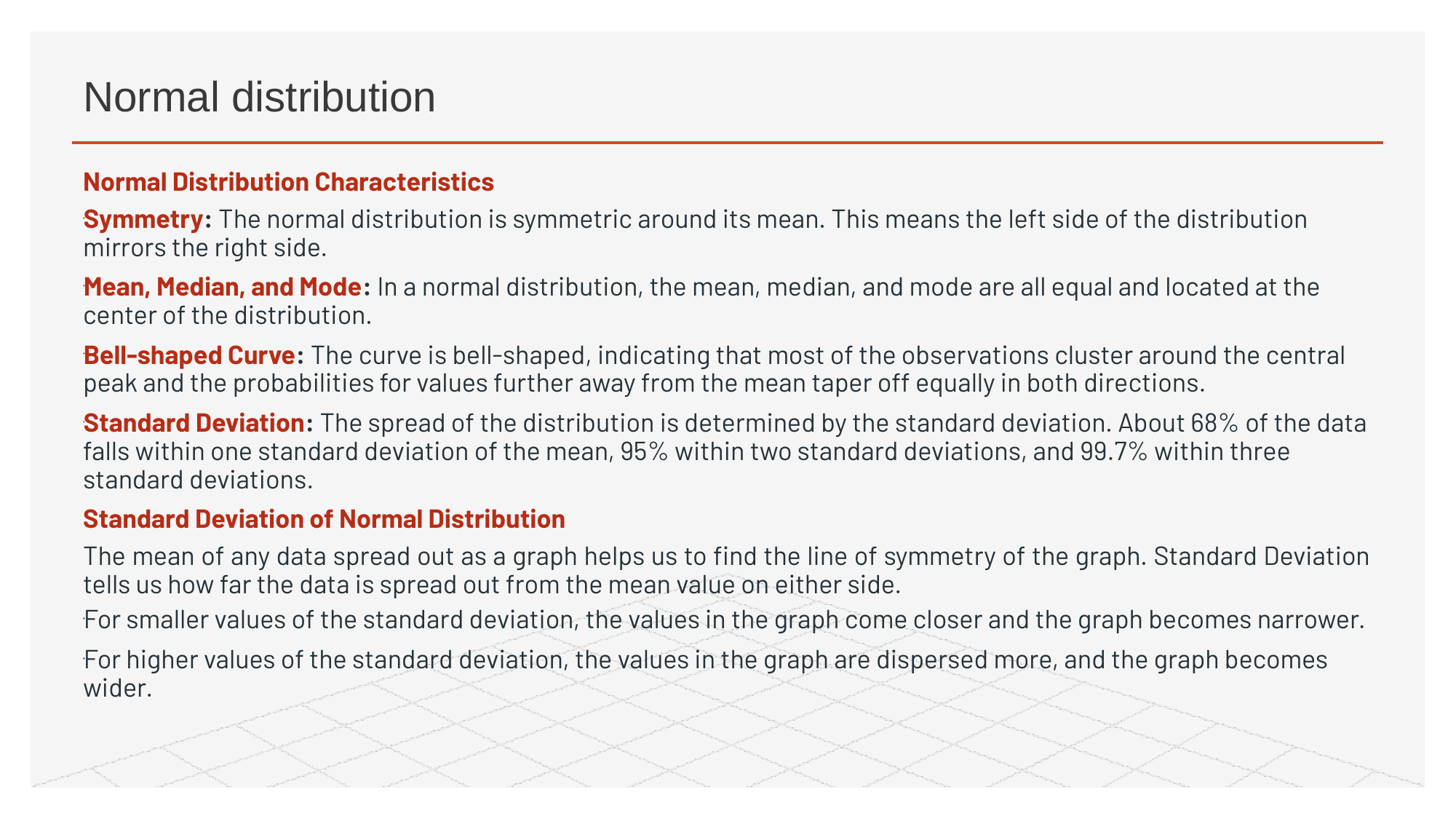

# Normal distribution
Normal Distribution Characteristics
Symmetry: The normal distribution is symmetric around its mean. This means the left side of the distribution mirrors the right side.
Mean, Median, and Mode: In a normal distribution, the mean, median, and mode are all equal and located at the center of the distribution.
Bell-shaped Curve: The curve is bell-shaped, indicating that most of the observations cluster around the central peak and the probabilities for values further away from the mean taper off equally in both directions.
Standard Deviation: The spread of the distribution is determined by the standard deviation. About 68% of the data falls within one standard deviation of the mean, 95% within two standard deviations, and 99.7% within three standard deviations.
Standard Deviation of Normal Distribution
The mean of any data spread out as a graph helps us to find the line of symmetry of the graph. Standard Deviation tells us how far the data is spread out from the mean value on either side.
For smaller values of the standard deviation, the values in the graph come closer and the graph becomes narrower.
For higher values of the standard deviation, the values in the graph are dispersed more, and the graph becomes wider.